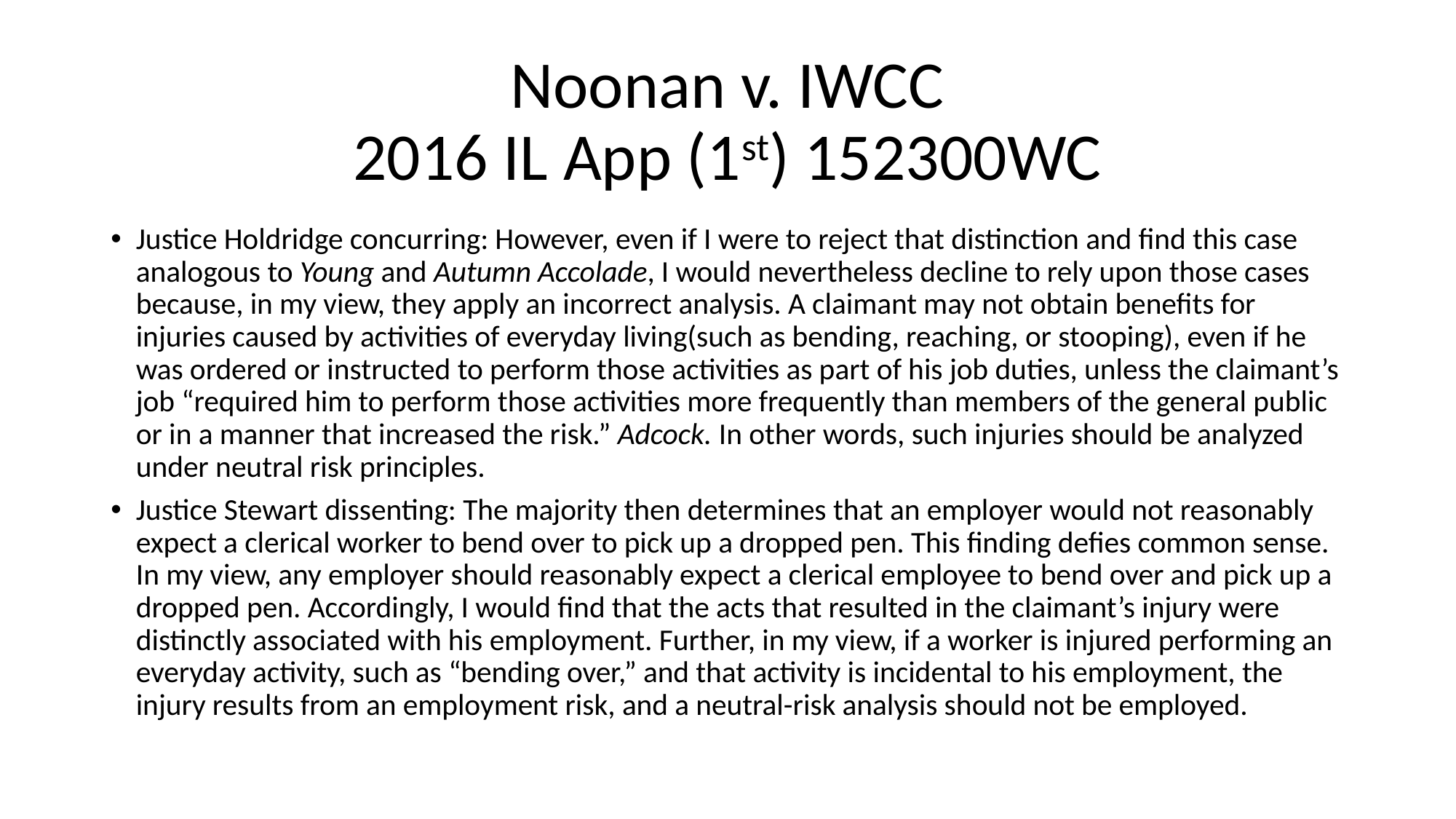

# Noonan v. IWCC 2016 IL App (1st) 152300WC
Justice Holdridge concurring: However, even if I were to reject that distinction and find this case analogous to Young and Autumn Accolade, I would nevertheless decline to rely upon those cases because, in my view, they apply an incorrect analysis. A claimant may not obtain benefits for injuries caused by activities of everyday living(such as bending, reaching, or stooping), even if he was ordered or instructed to perform those activities as part of his job duties, unless the claimant’s job “required him to perform those activities more frequently than members of the general public or in a manner that increased the risk.” Adcock. In other words, such injuries should be analyzed under neutral risk principles.
Justice Stewart dissenting: The majority then determines that an employer would not reasonably expect a clerical worker to bend over to pick up a dropped pen. This finding defies common sense. In my view, any employer should reasonably expect a clerical employee to bend over and pick up a dropped pen. Accordingly, I would find that the acts that resulted in the claimant’s injury were distinctly associated with his employment. Further, in my view, if a worker is injured performing an everyday activity, such as “bending over,” and that activity is incidental to his employment, the injury results from an employment risk, and a neutral-risk analysis should not be employed.